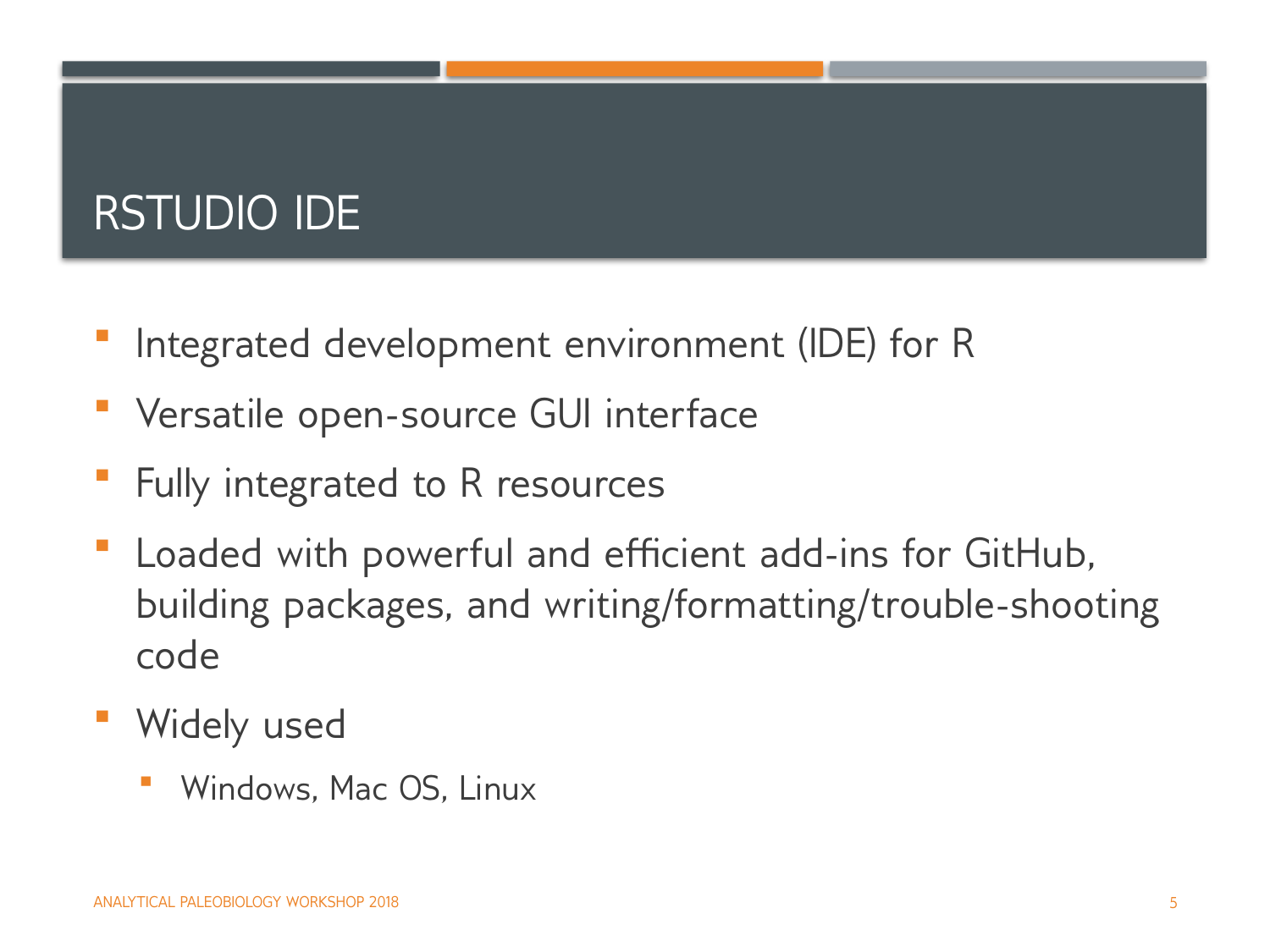

# RStudio IDE
Integrated development environment (IDE) for R
Versatile open-source GUI interface
Fully integrated to R resources
Loaded with powerful and efficient add-ins for GitHub, building packages, and writing/formatting/trouble-shooting code
Widely used
Windows, Mac OS, Linux
Analytical Paleobiology Workshop 2018
5